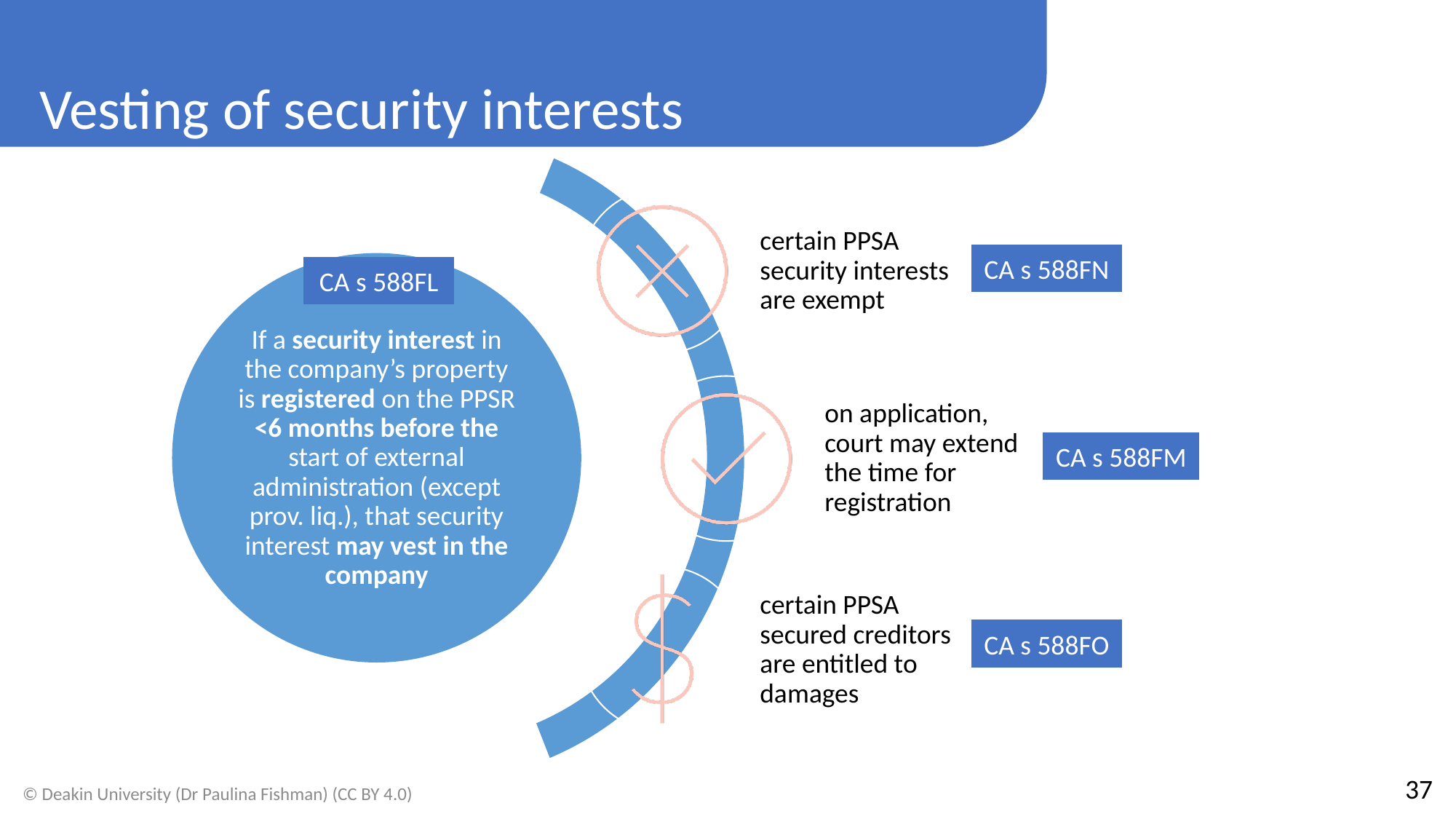

Vesting of security interests
If a security interest in the company’s property is registered on the PPSR <6 months before the start of external administration (except prov. liq.), that security interest may vest in the company
certain PPSA security interests are exempt
on application, court may extend the time for registration
certain PPSA secured creditors are entitled to damages
CA s 588FN
CA s 588FL
CA s 588FM
CA s 588FO
37
© Deakin University (Dr Paulina Fishman) (CC BY 4.0)